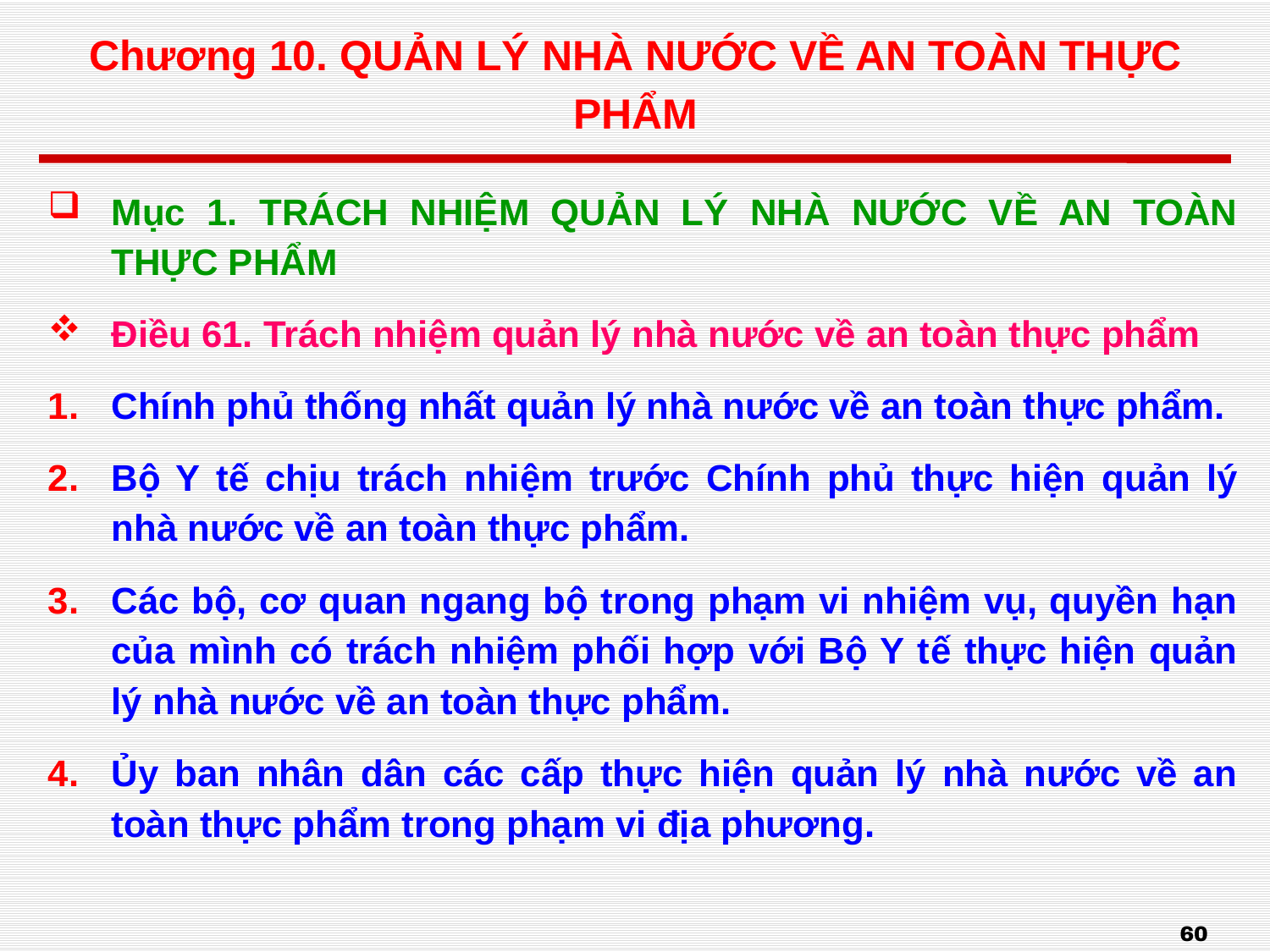

# Chương 10. QUẢN LÝ NHÀ NƯỚC VỀ AN TOÀN THỰC PHẨM
Mục 1. TRÁCH NHIỆM QUẢN LÝ NHÀ NƯỚC VỀ AN TOÀN THỰC PHẨM
Điều 61. Trách nhiệm quản lý nhà nước về an toàn thực phẩm
Chính phủ thống nhất quản lý nhà nước về an toàn thực phẩm.
Bộ Y tế chịu trách nhiệm trước Chính phủ thực hiện quản lý nhà nước về an toàn thực phẩm.
Các bộ, cơ quan ngang bộ trong phạm vi nhiệm vụ, quyền hạn của mình có trách nhiệm phối hợp với Bộ Y tế thực hiện quản lý nhà nước về an toàn thực phẩm.
Ủy ban nhân dân các cấp thực hiện quản lý nhà nước về an toàn thực phẩm trong phạm vi địa phương.